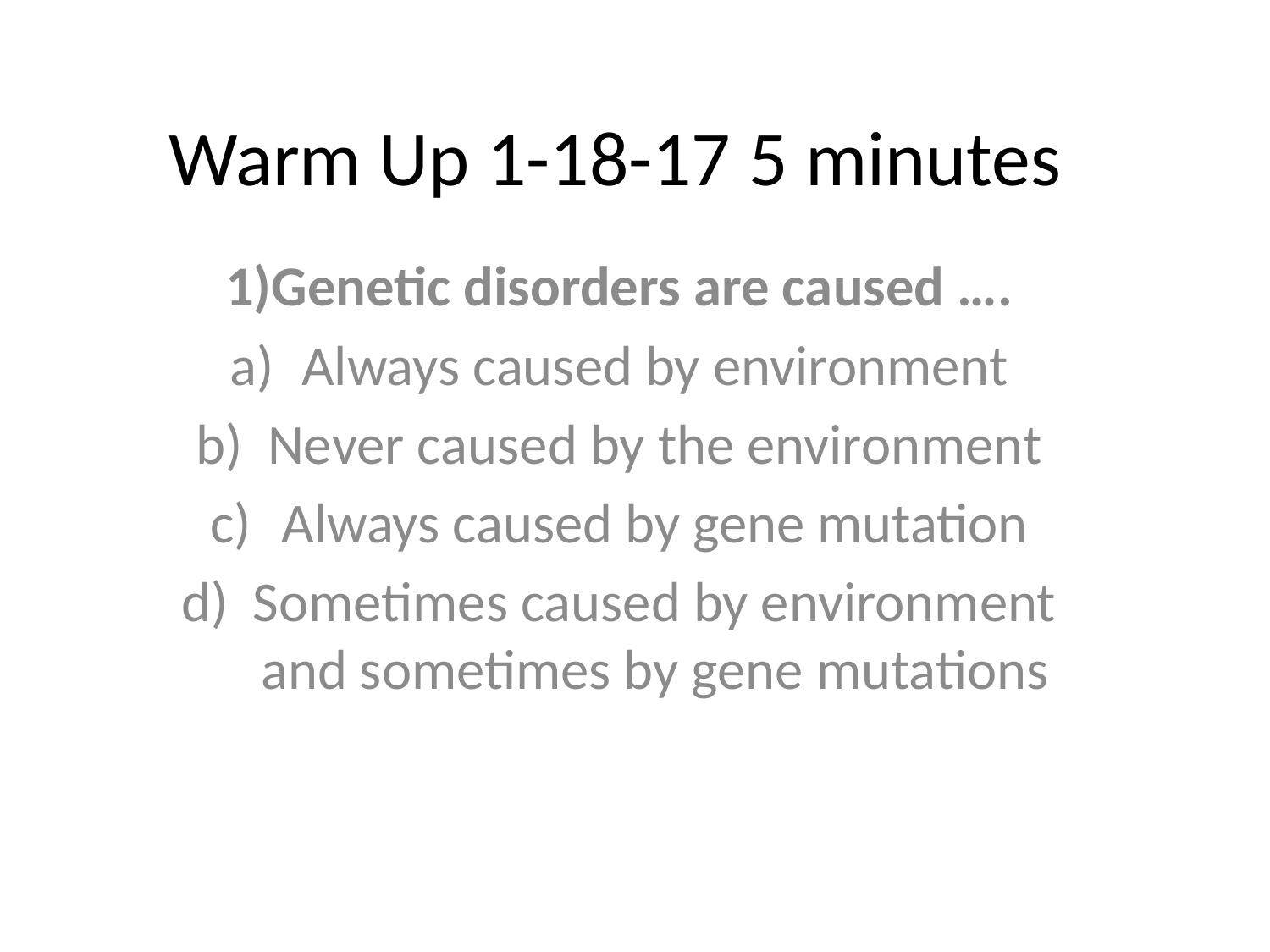

# Warm Up 1-18-17 5 minutes
1)Genetic disorders are caused ….
Always caused by environment
Never caused by the environment
Always caused by gene mutation
Sometimes caused by environment and sometimes by gene mutations